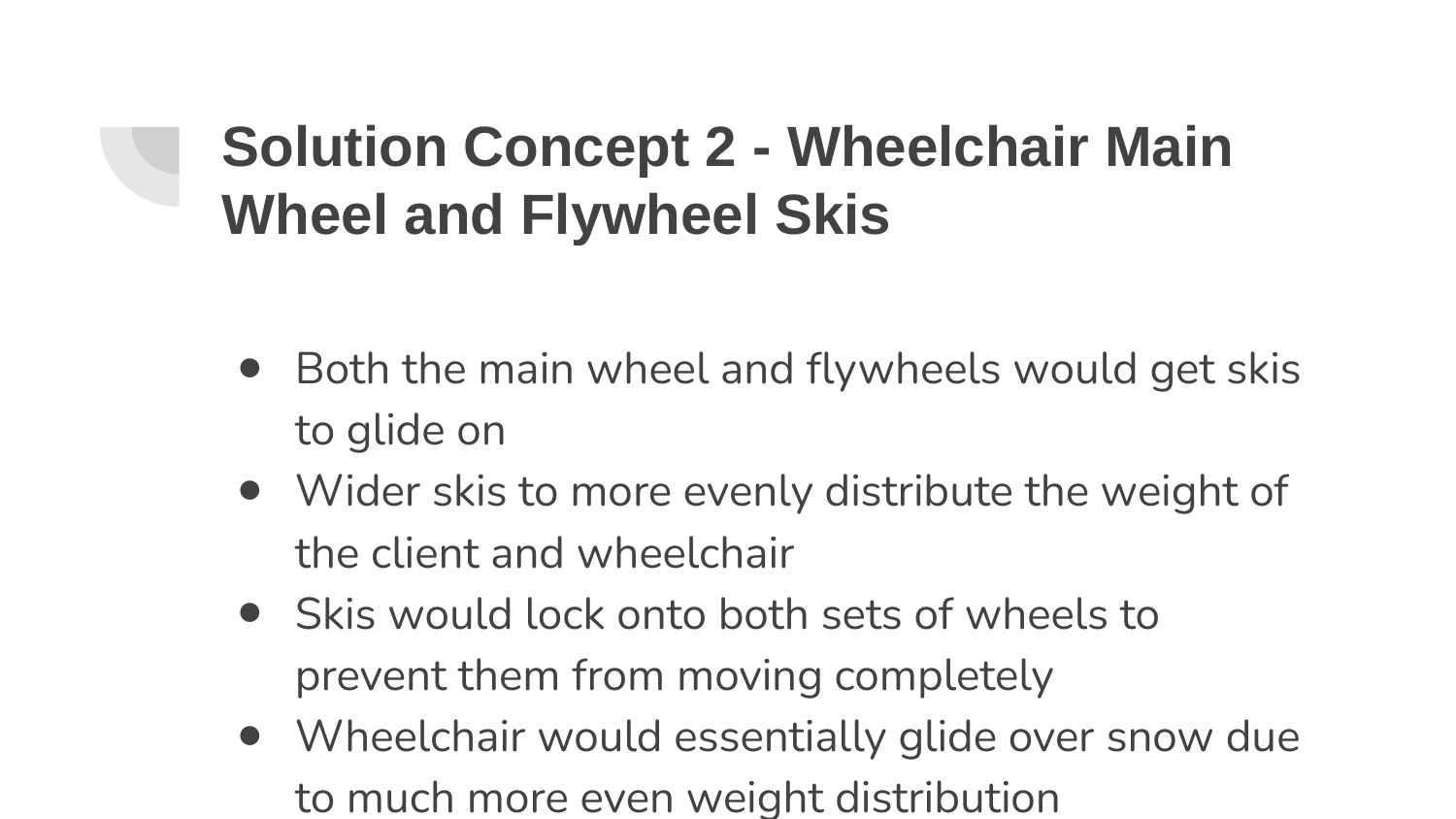

# Solution Concept 2 - Wheelchair Main Wheel and Flywheel Skis
Both the main wheel and flywheels would get skis to glide on
Wider skis to more evenly distribute the weight of the client and wheelchair
Skis would lock onto both sets of wheels to prevent them from moving completely
Wheelchair would essentially glide over snow due to much more even weight distribution
Client would need an external force to propel them